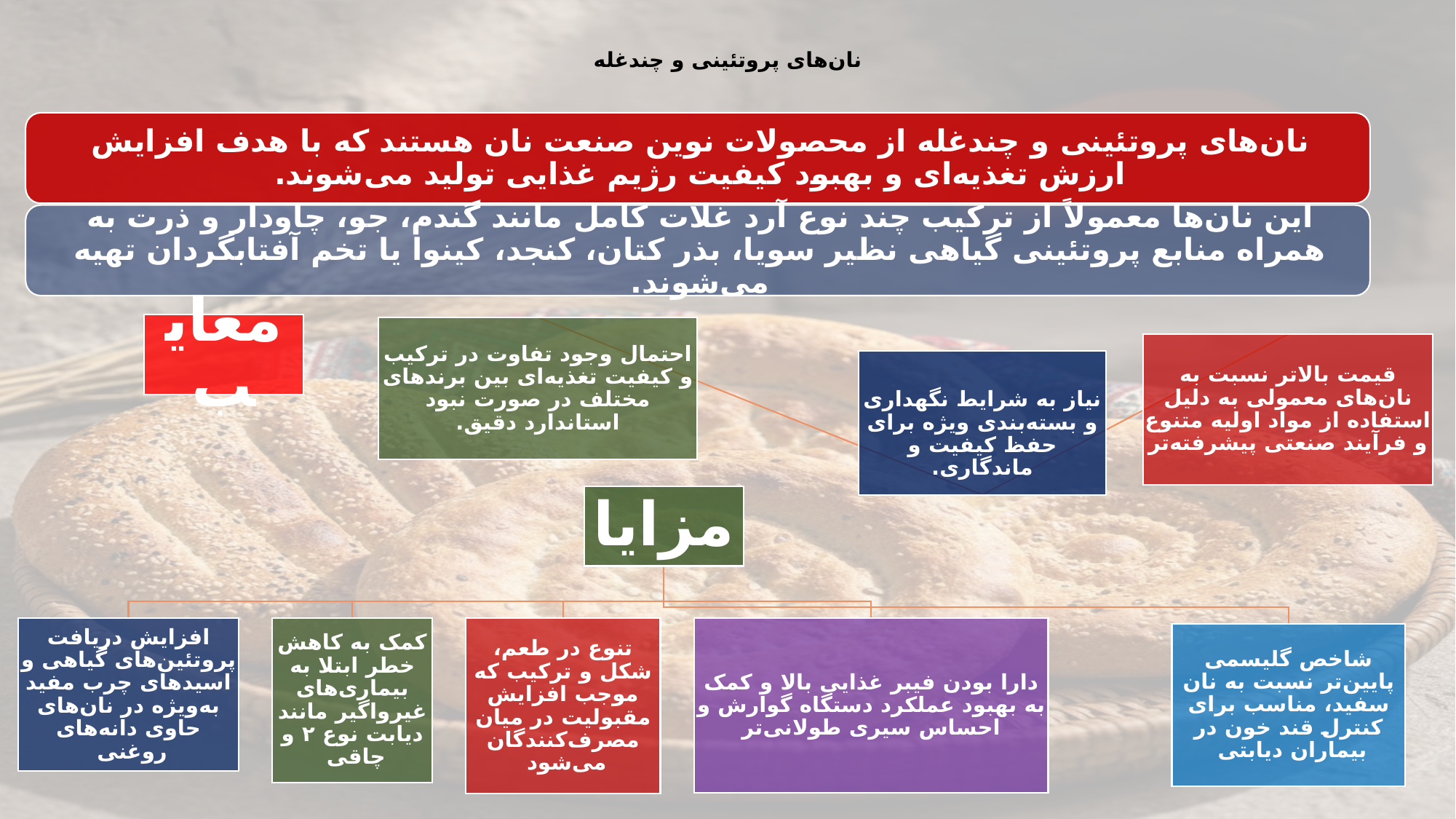

# نان‌های پروتئینی و چندغله
نان‌های پروتئینی و چندغله از محصولات نوین صنعت نان هستند که با هدف افزایش ارزش تغذیه‌ای و بهبود کیفیت رژیم غذایی تولید می‌شوند.
این نان‌ها معمولاً از ترکیب چند نوع آرد غلات کامل مانند گندم، جو، چاودار و ذرت به همراه منابع پروتئینی گیاهی نظیر سویا، بذر کتان، کنجد، کینوا یا تخم آفتابگردان تهیه می‌شوند.
مزایا
افزایش دریافت پروتئین‌های گیاهی و اسیدهای چرب مفید به‌ویژه در نان‌های حاوی دانه‌های روغنی
کمک به کاهش خطر ابتلا به بیماری‌های غیرواگیر مانند دیابت نوع ۲ و چاقی
تنوع در طعم، شکل و ترکیب که موجب افزایش مقبولیت در میان مصرف‌کنندگان می‌شود
دارا بودن فیبر غذایی بالا و کمک به بهبود عملکرد دستگاه گوارش و احساس سیری طولانی‌تر
شاخص گلیسمی پایین‌تر نسبت به نان سفید، مناسب برای کنترل قند خون در بیماران دیابتی
معایب
نیاز به شرایط نگهداری و بسته‌بندی ویژه برای حفظ کیفیت و ماندگاری.
احتمال وجود تفاوت در ترکیب و کیفیت تغذیه‌ای بین برندهای مختلف در صورت نبود استاندارد دقیق.
قیمت بالاتر نسبت به نان‌های معمولی به دلیل استفاده از مواد اولیه متنوع و فرآیند صنعتی پیشرفته‌تر